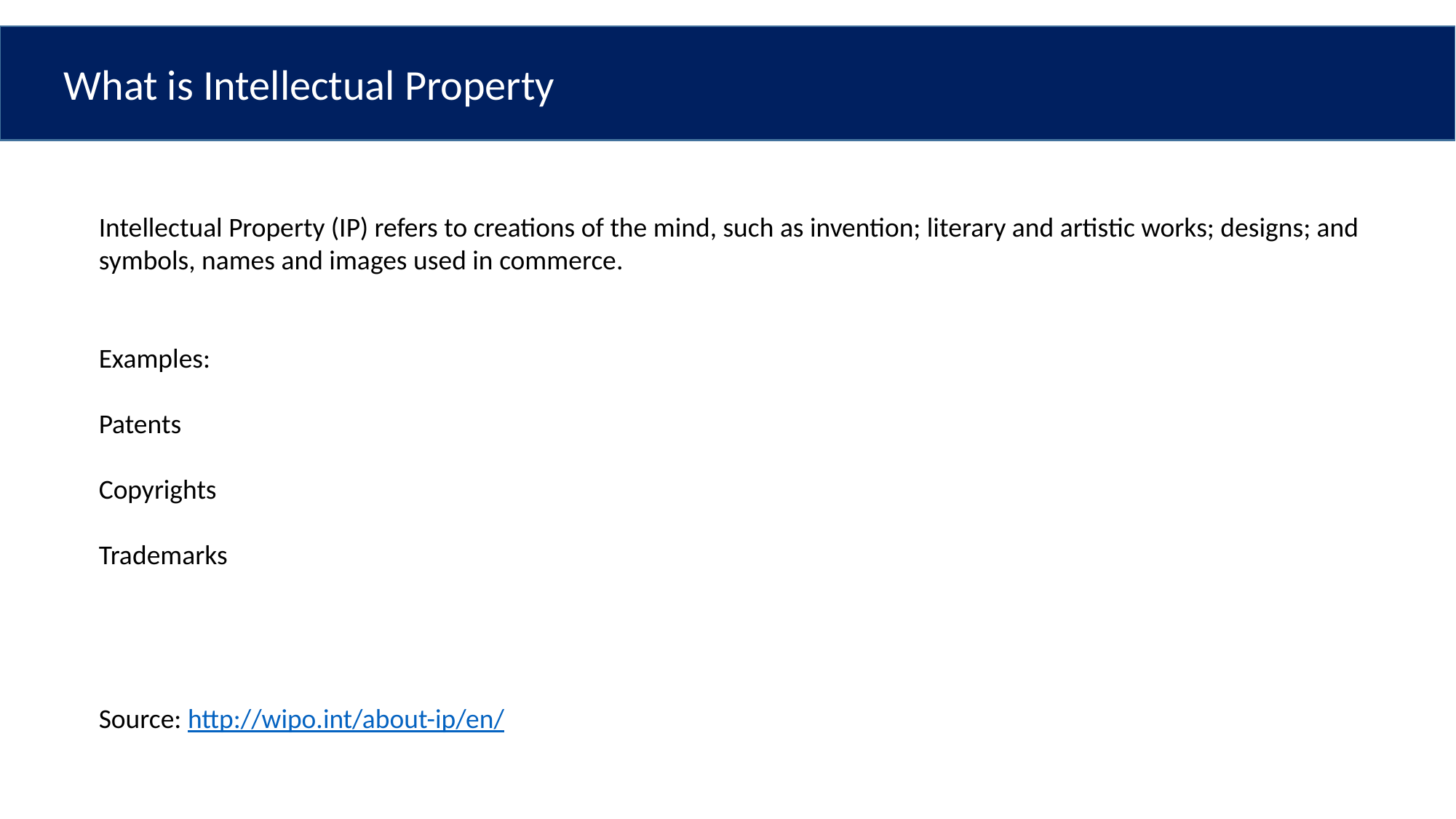

What is Intellectual Property
Intellectual Property (IP) refers to creations of the mind, such as invention; literary and artistic works; designs; and symbols, names and images used in commerce.

Examples:

Patents

Copyrights

Trademarks

Source: http://wipo.int/about-ip/en/